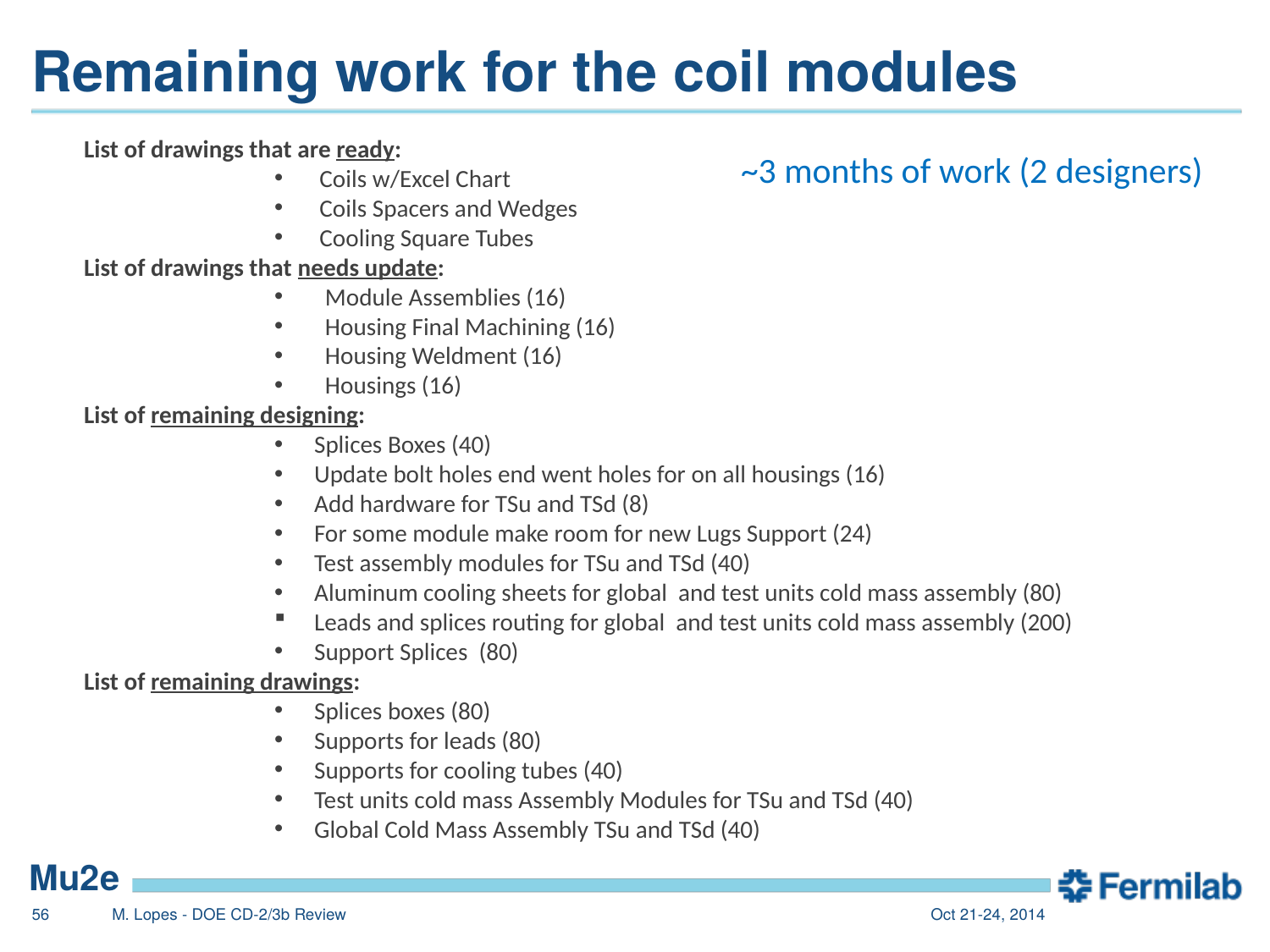

# Remaining work for the coil modules
List of drawings that are ready:
 Coils w/Excel Chart
 Coils Spacers and Wedges
 Cooling Square Tubes
List of drawings that needs update:
  Module Assemblies (16)
  Housing Final Machining (16)
  Housing Weldment (16)
  Housings (16)
List of remaining designing:
Splices Boxes (40)
Update bolt holes end went holes for on all housings (16)
Add hardware for TSu and TSd (8)
For some module make room for new Lugs Support (24)
Test assembly modules for TSu and TSd (40)
Aluminum cooling sheets for global  and test units cold mass assembly (80)
Leads and splices routing for global  and test units cold mass assembly (200)
Support Splices  (80)
List of remaining drawings:
Splices boxes (80)
Supports for leads (80)
Supports for cooling tubes (40)
Test units cold mass Assembly Modules for TSu and TSd (40)
Global Cold Mass Assembly TSu and TSd (40)
~3 months of work (2 designers)
56
M. Lopes - DOE CD-2/3b Review
Oct 21-24, 2014